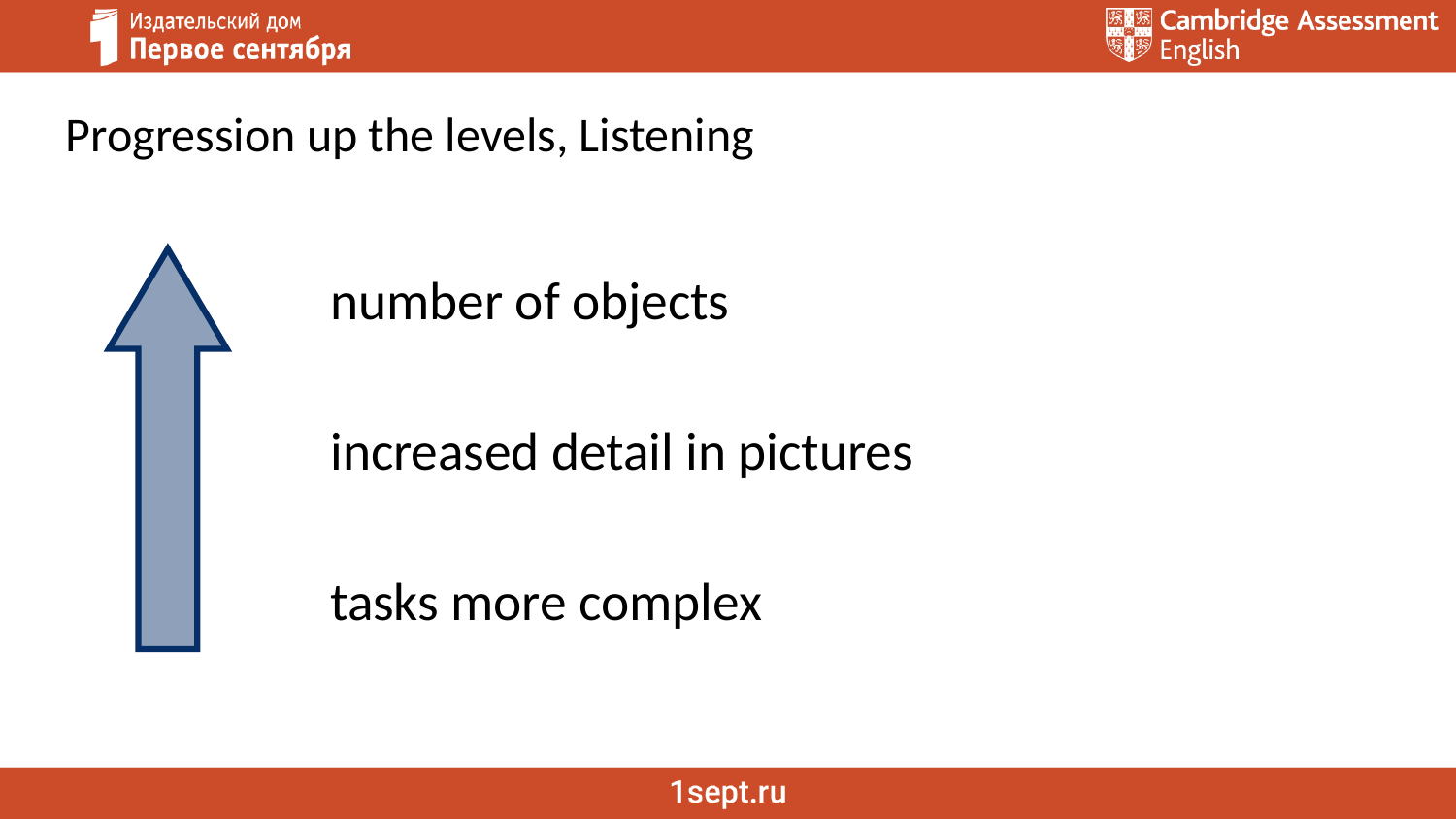

Progression up the levels, Listening

                  number of objects

                  increased detail in pictures

                  tasks more complex